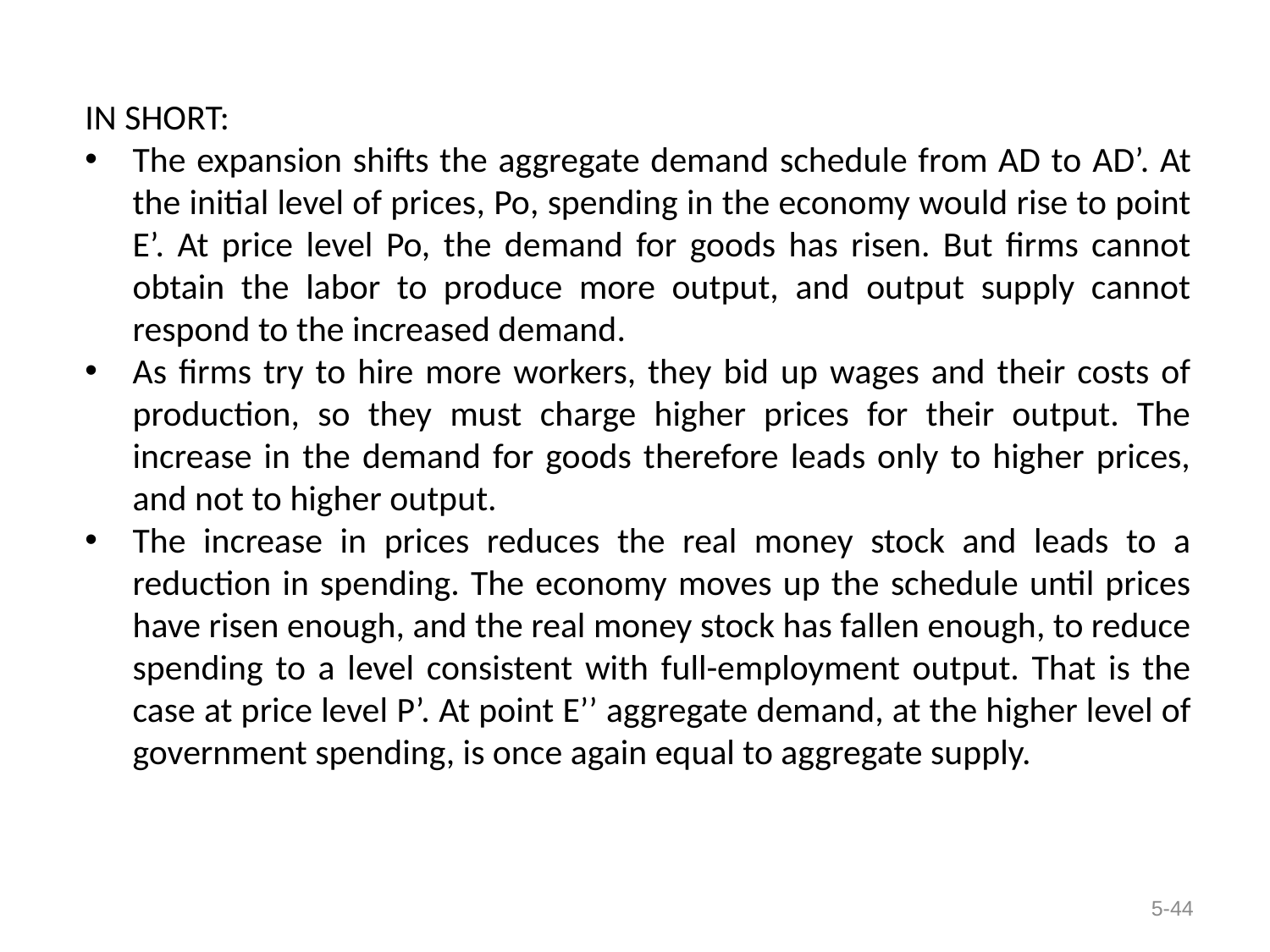

IN SHORT:
The expansion shifts the aggregate demand schedule from AD to AD’. At the initial level of prices, Po, spending in the economy would rise to point E’. At price level Po, the demand for goods has risen. But firms cannot obtain the labor to produce more output, and output supply cannot respond to the increased demand.
As firms try to hire more workers, they bid up wages and their costs of production, so they must charge higher prices for their output. The increase in the demand for goods therefore leads only to higher prices, and not to higher output.
The increase in prices reduces the real money stock and leads to a reduction in spending. The economy moves up the schedule until prices have risen enough, and the real money stock has fallen enough, to reduce spending to a level consistent with full-employment output. That is the case at price level P’. At point E’’ aggregate demand, at the higher level of government spending, is once again equal to aggregate supply.

5-44